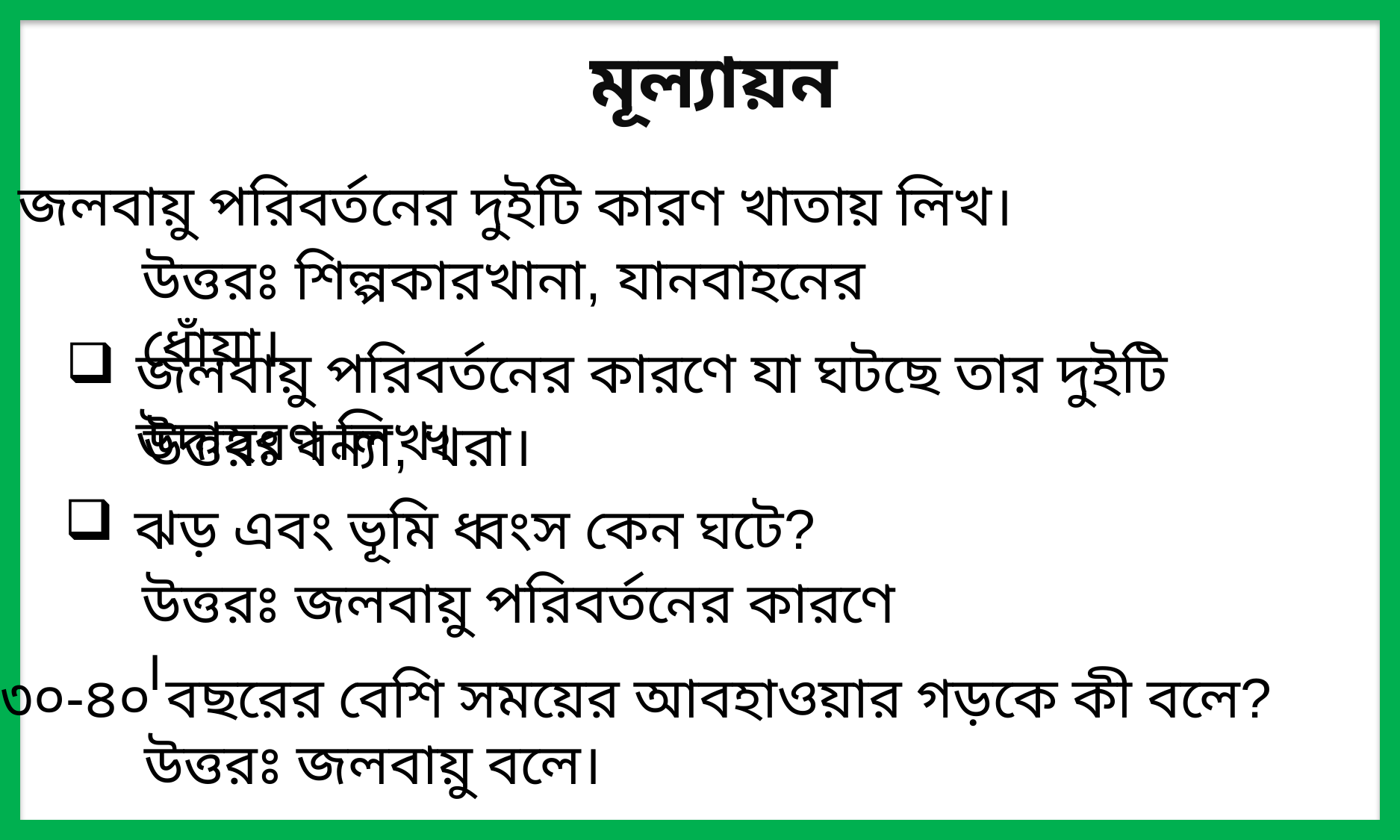

মূল্যায়ন
 জলবায়ু পরিবর্তনের দুইটি কারণ খাতায় লিখ।
উত্তরঃ শিল্পকারখানা, যানবাহনের ধোঁয়া।
জলবায়ু পরিবর্তনের কারণে যা ঘটছে তার দুইটি উদাহরণ লিখ।
উত্তরঃ বন্যা, খরা।
ঝড় এবং ভূমি ধ্বংস কেন ঘটে?
উত্তরঃ জলবায়ু পরিবর্তনের কারণে ।
৩০-৪০ বছরের বেশি সময়ের আবহাওয়ার গড়কে কী বলে?
উত্তরঃ জলবায়ু বলে।